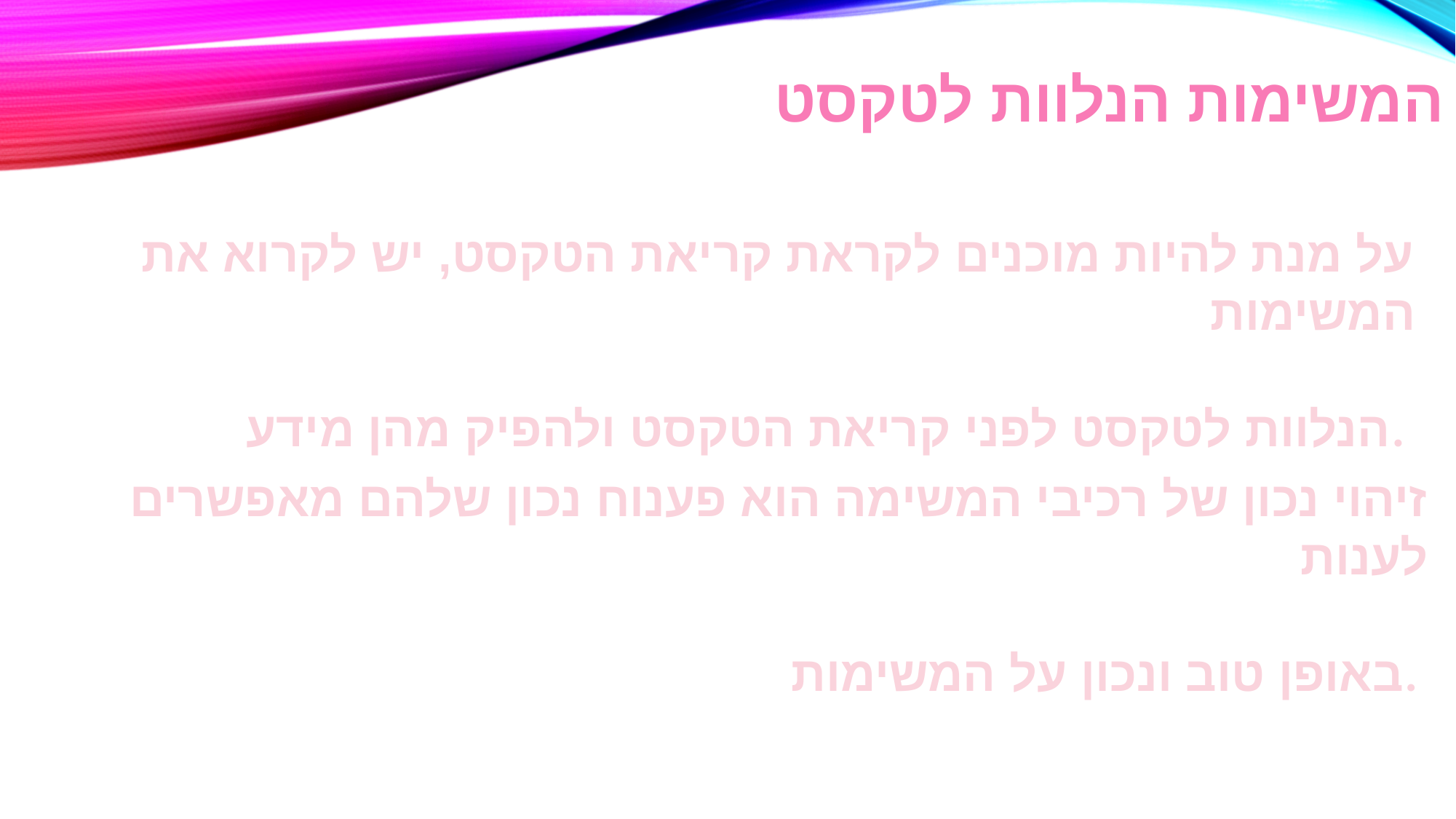

המשימות הנלוות לטקסט
על מנת להיות מוכנים לקראת קריאת הטקסט, יש לקרוא את המשימות

הנלוות לטקסט לפני קריאת הטקסט ולהפיק מהן מידע.

זיהוי נכון של רכיבי המשימה הוא פענוח נכון שלהם מאפשרים לענות

באופן טוב ונכון על המשימות.